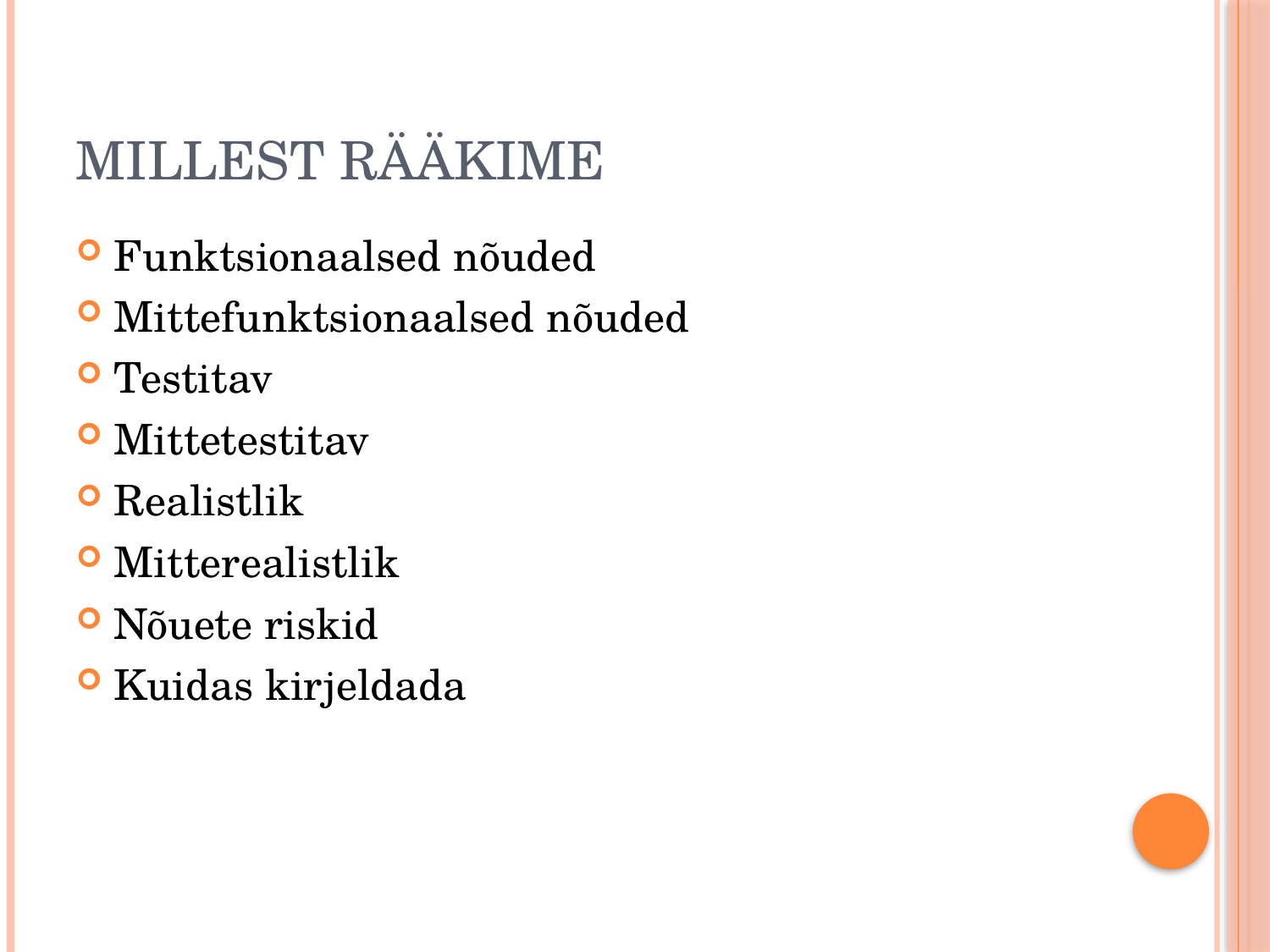

# Millest rääkime
Funktsionaalsed nõuded
Mittefunktsionaalsed nõuded
Testitav
Mittetestitav
Realistlik
Mitterealistlik
Nõuete riskid
Kuidas kirjeldada